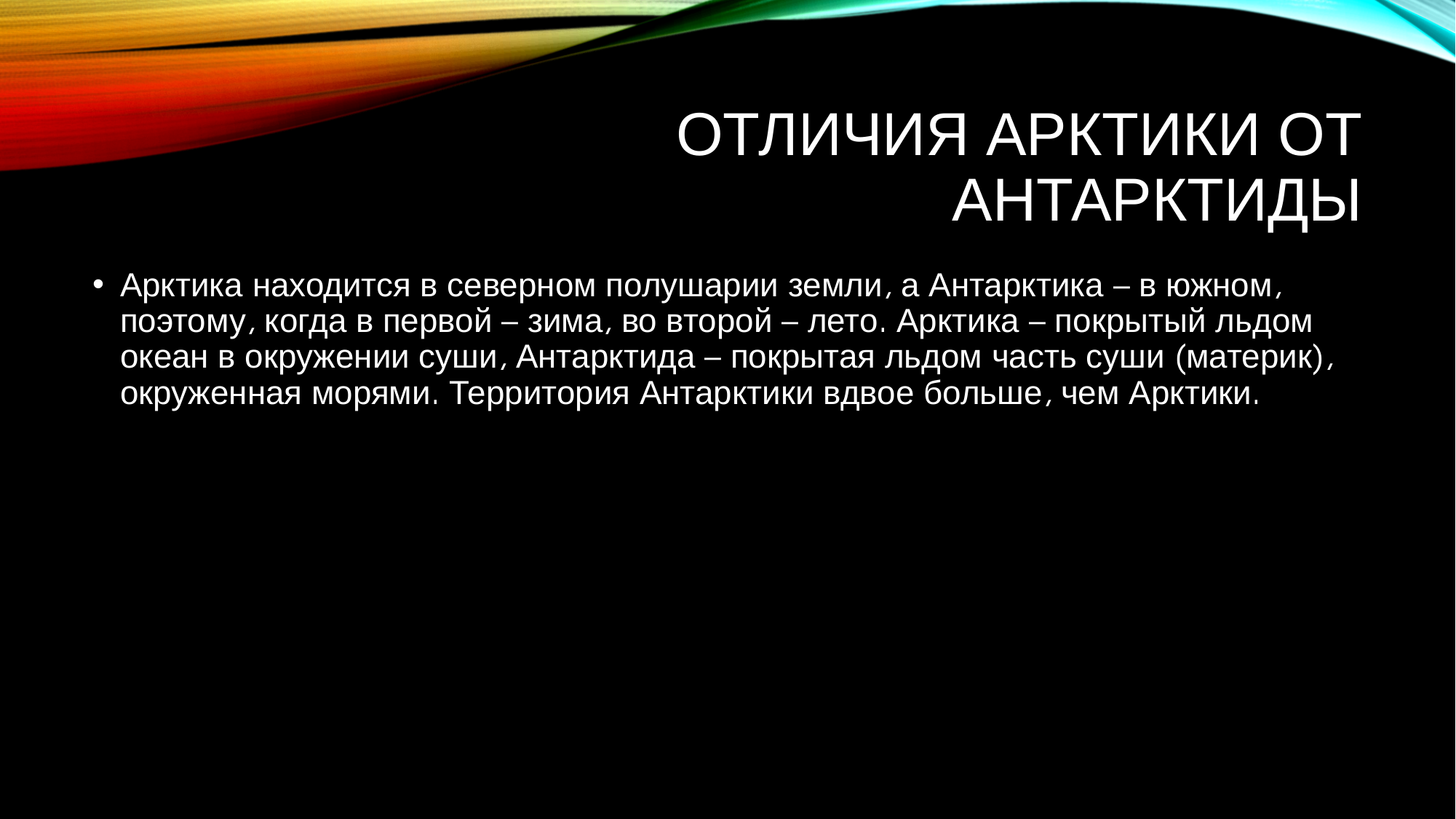

# Отличия арктики от антарктиды
Арктика находится в северном полушарии земли, а Антарктика – в южном, поэтому, когда в первой – зима, во второй – лето. Арктика – покрытый льдом океан в окружении суши, Антарктида – покрытая льдом часть суши (материк), окруженная морями. Территория Антарктики вдвое больше, чем Арктики.